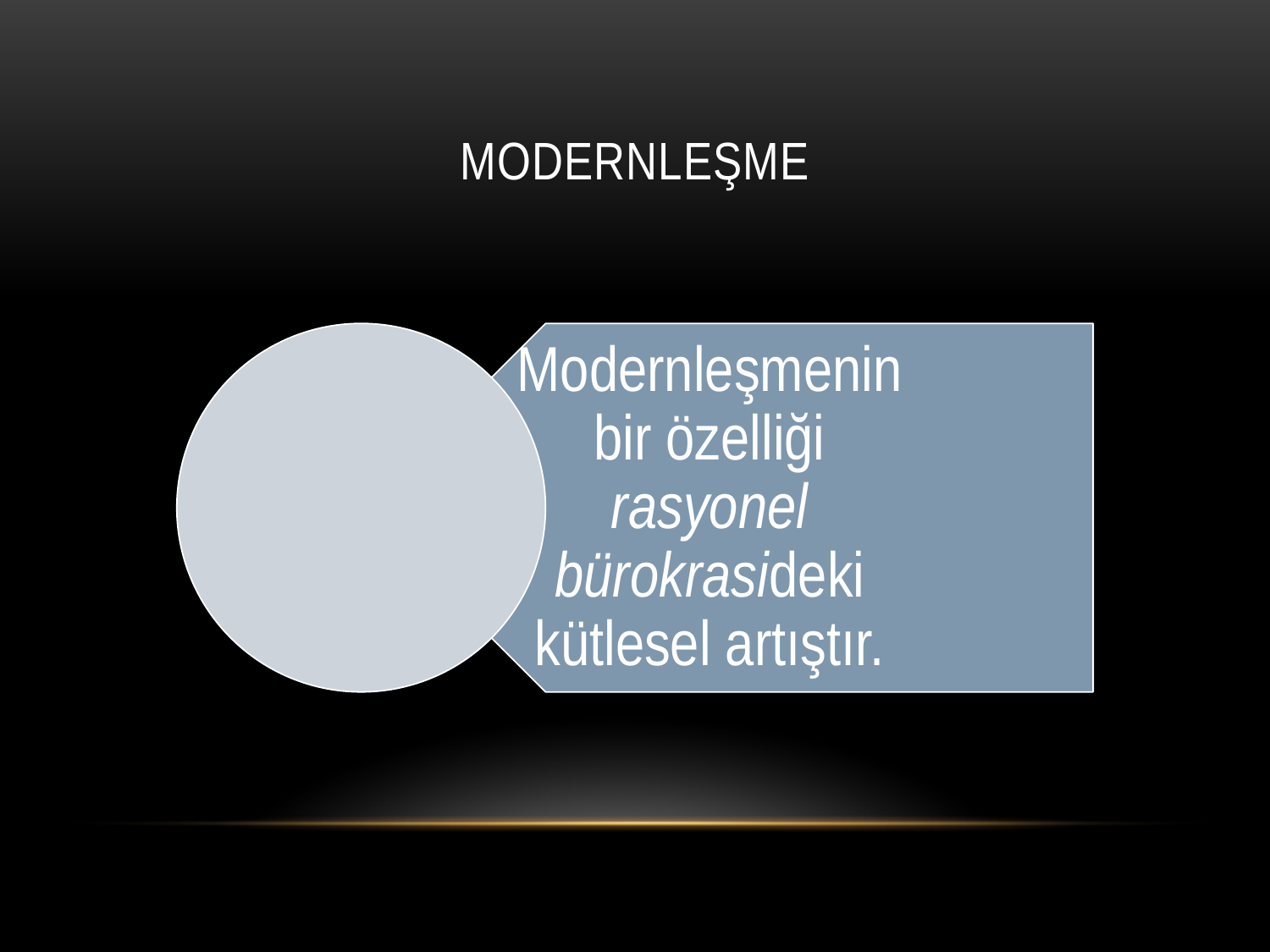

# modernleşme
Modernleşmenin bir özelliği rasyonel bürokrasideki kütlesel artıştır.